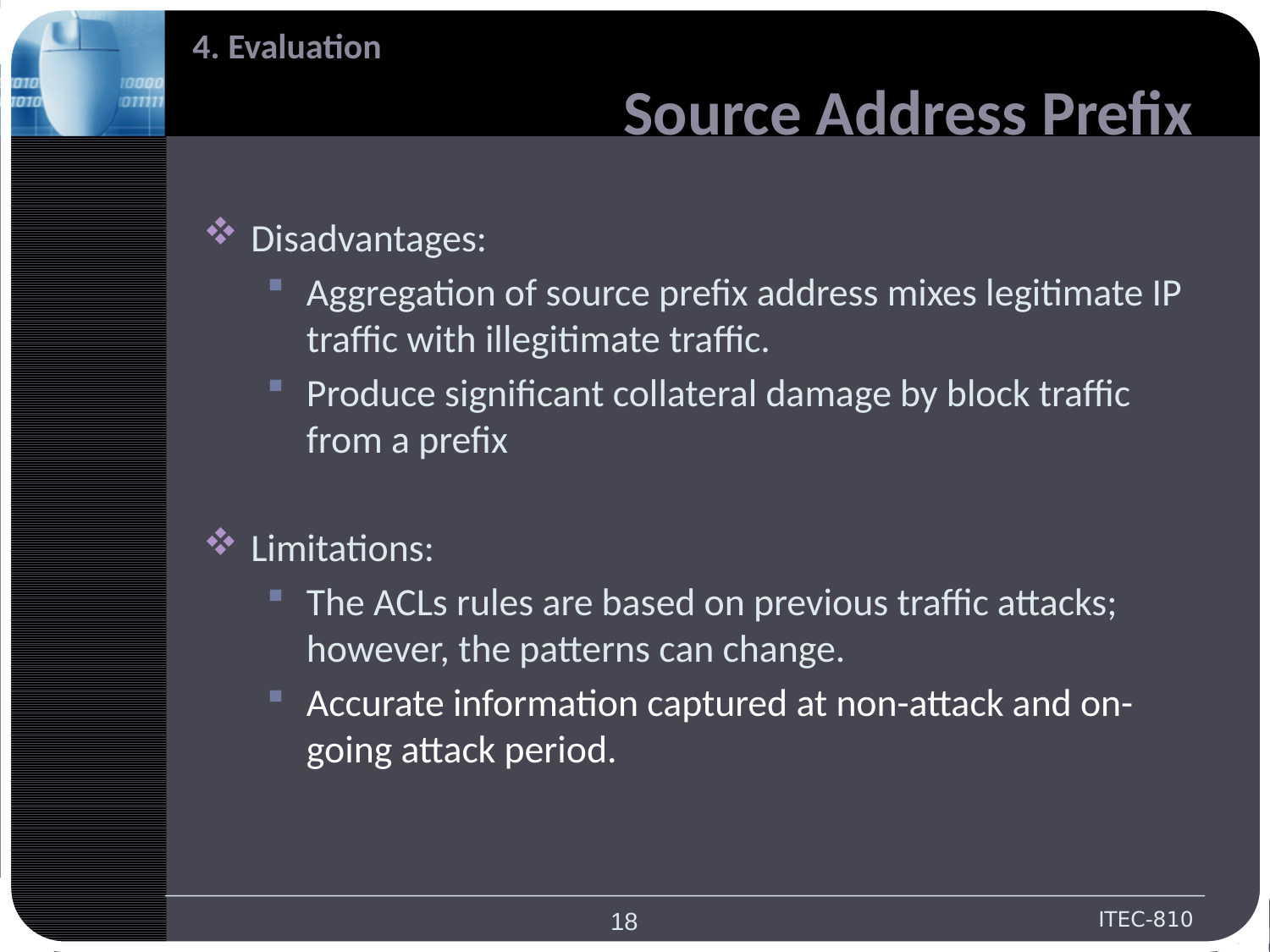

4. Evaluation
                              Source Address Prefix

Disadvantages:
Aggregation of source prefix address mixes legitimate IP traffic with illegitimate traffic.
Produce significant collateral damage by block traffic from a prefix

Limitations:
The ACLs rules are based on previous traffic attacks; however, the patterns can change.
Accurate information captured at non-attack and on-going attack period.
18
ITEC-810